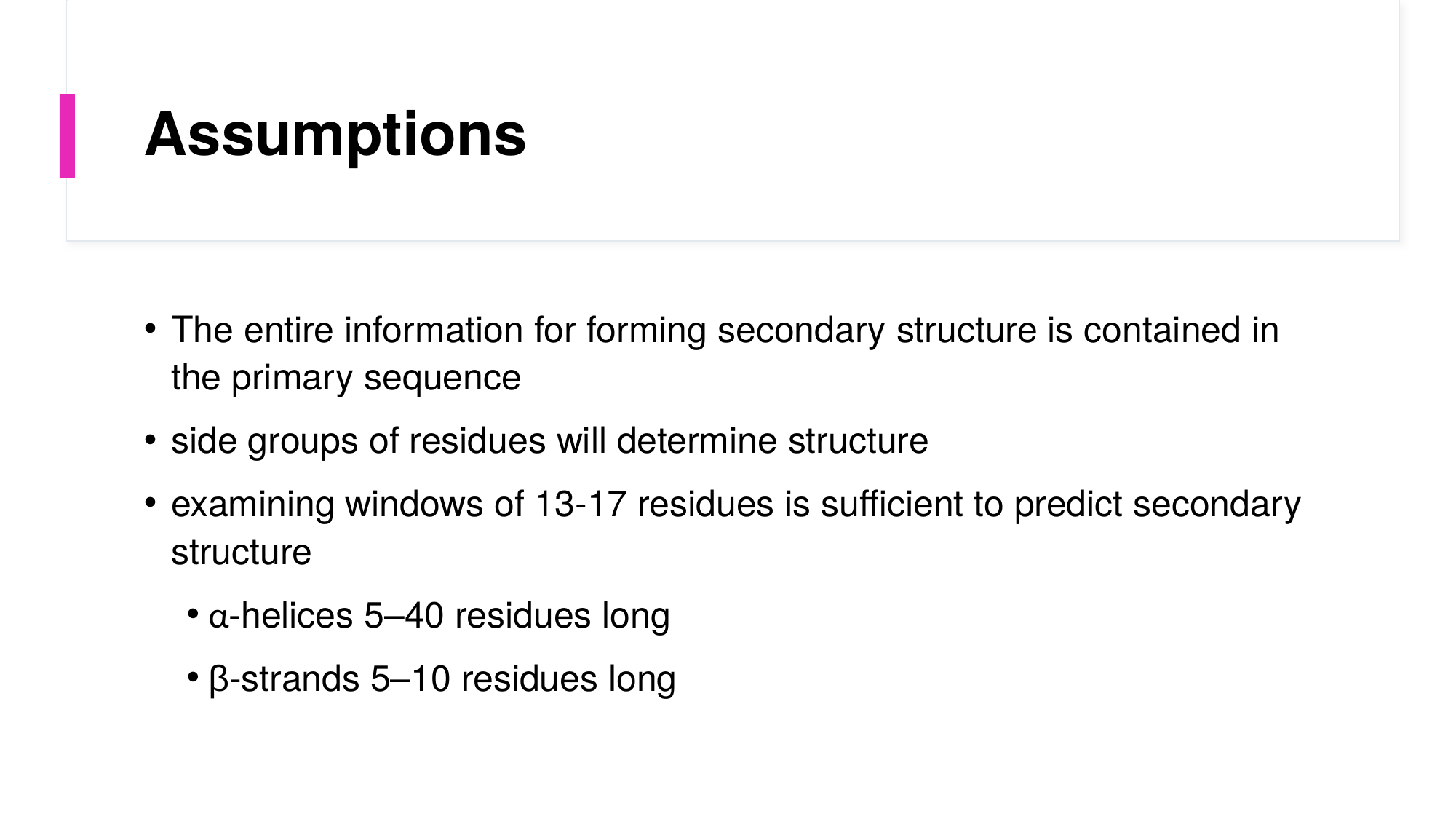

# Assumptions
The entire information for forming secondary structure is contained in the primary sequence
side groups of residues will determine structure
examining windows of 13-17 residues is sufficient to predict secondary structure
α-helices 5–40 residues long
β-strands 5–10 residues long